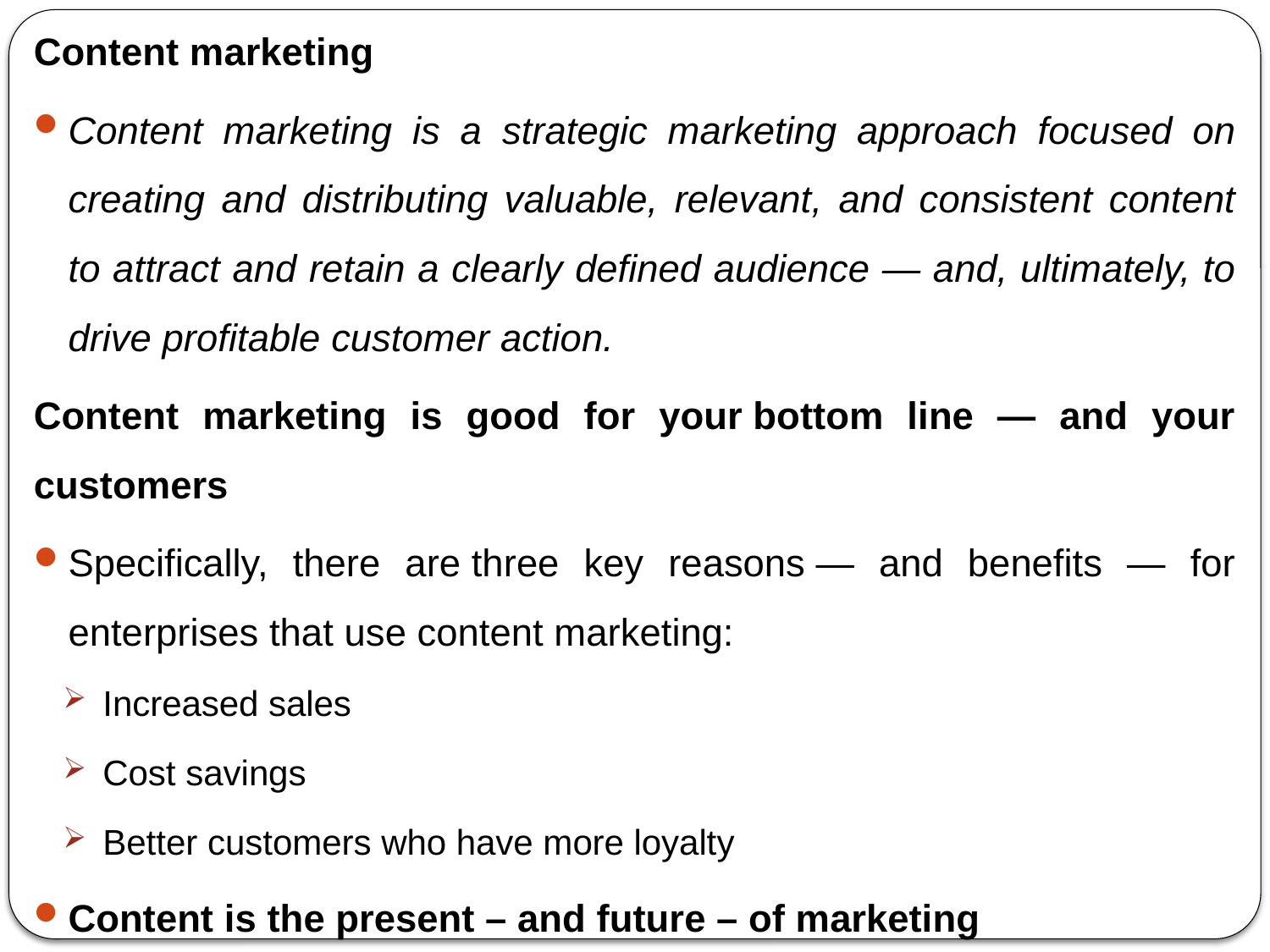

Content marketing
Content marketing is a strategic marketing approach focused on creating and distributing valuable, relevant, and consistent content to attract and retain a clearly defined audience — and, ultimately, to drive profitable customer action.
Content marketing is good for your bottom line — and your customers
Specifically, there are three key reasons — and benefits — for enterprises that use content marketing:
Increased sales
Cost savings
Better customers who have more loyalty
Content is the present – and future – of marketing